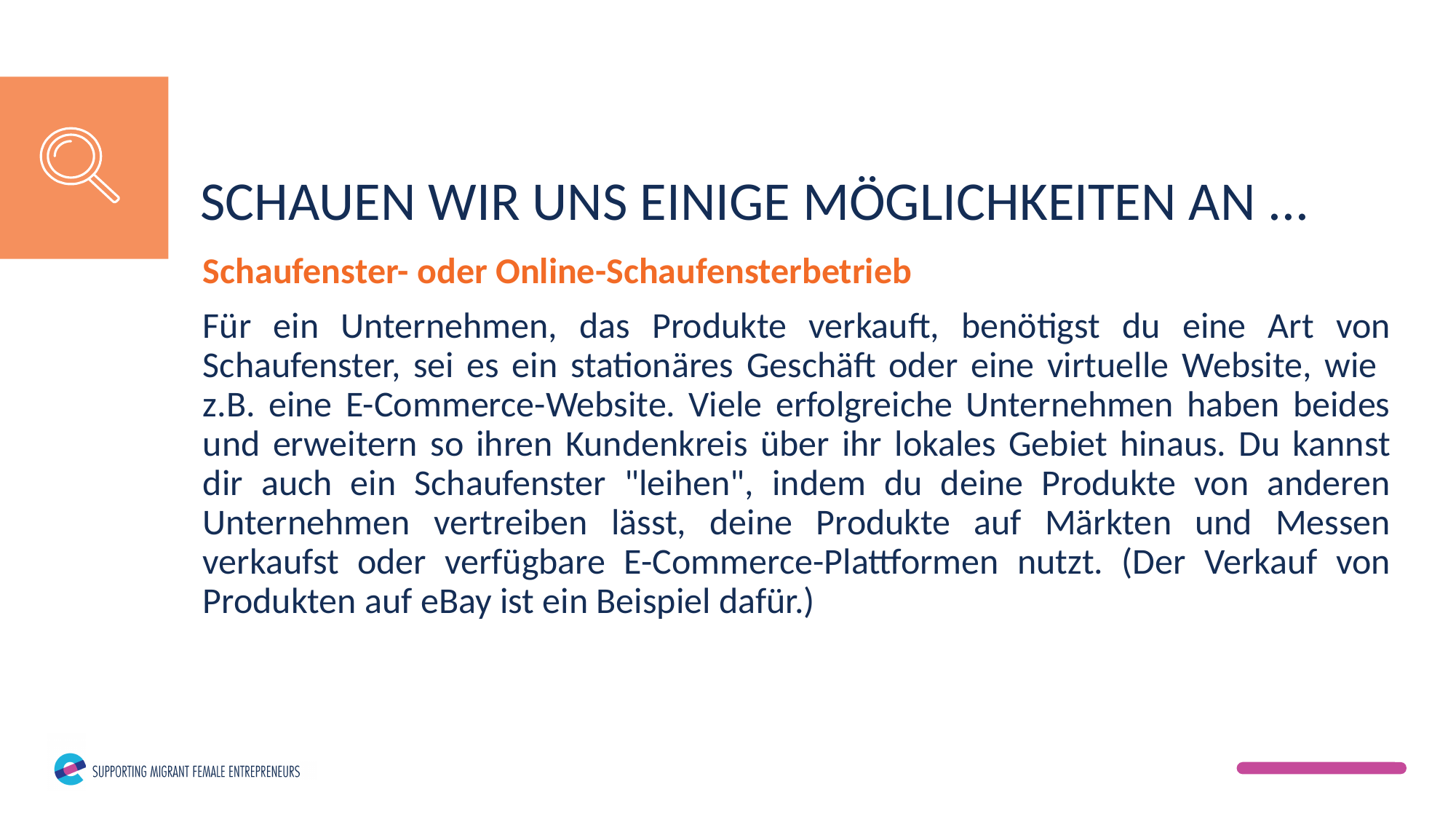

SCHAUEN WIR UNS EINIGE MÖGLICHKEITEN AN ...
Schaufenster- oder Online-Schaufensterbetrieb
Für ein Unternehmen, das Produkte verkauft, benötigst du eine Art von Schaufenster, sei es ein stationäres Geschäft oder eine virtuelle Website, wie
z.B. eine E-Commerce-Website. Viele erfolgreiche Unternehmen haben beides und erweitern so ihren Kundenkreis über ihr lokales Gebiet hinaus. Du kannst dir auch ein Schaufenster "leihen", indem du deine Produkte von anderen Unternehmen vertreiben lässt, deine Produkte auf Märkten und Messen verkaufst oder verfügbare E-Commerce-Plattformen nutzt. (Der Verkauf von Produkten auf eBay ist ein Beispiel dafür.)